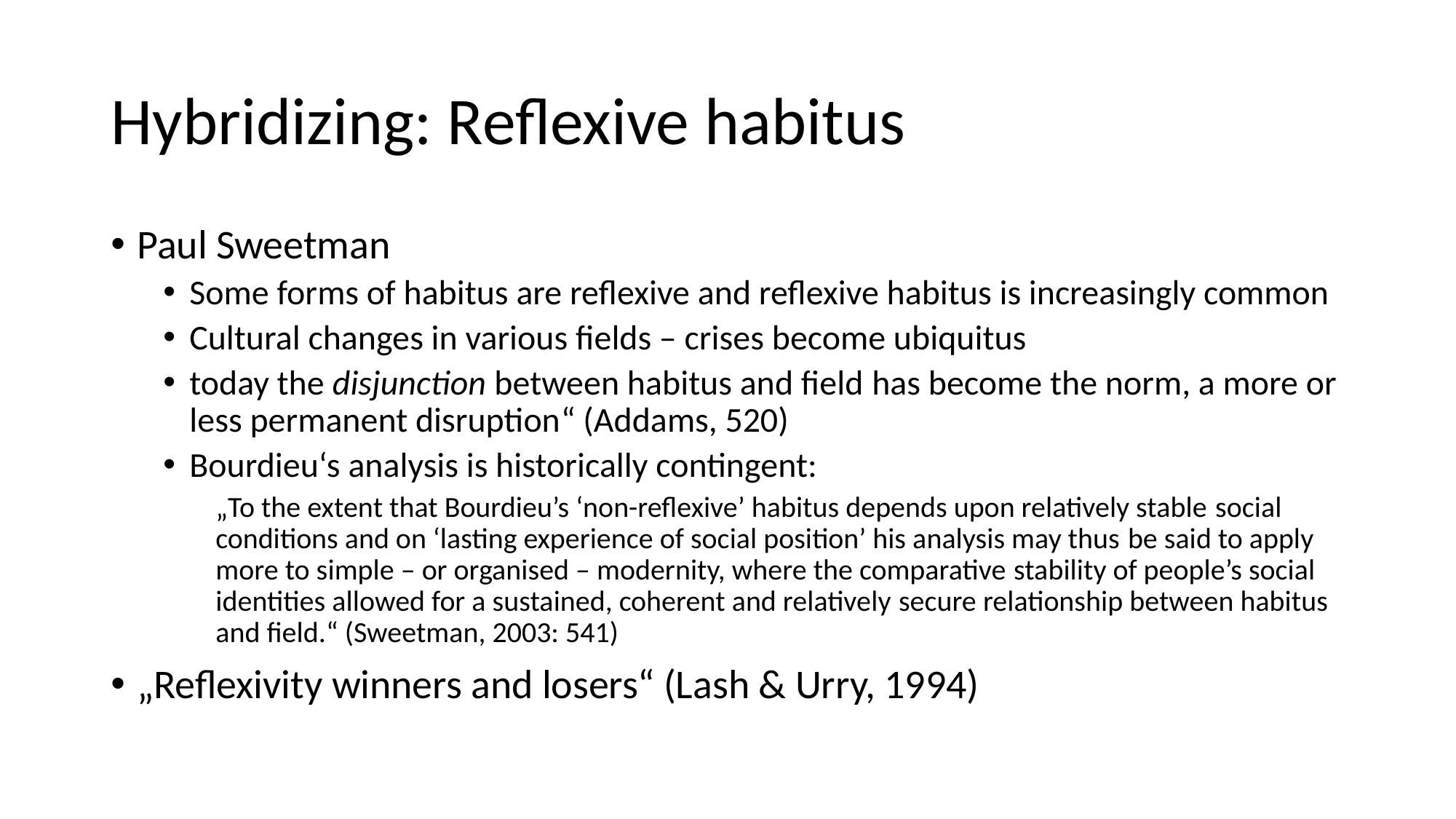

# Hybridizing: Reflexive habitus
Paul Sweetman
Some forms of habitus are reflexive and reflexive habitus is increasingly common
Cultural changes in various fields – crises become ubiquitus
today the disjunction between habitus and field has become the norm, a more or less permanent disruption“ (Addams, 520)
Bourdieu‘s analysis is historically contingent:
„To the extent that Bourdieu’s ‘non-reflexive’ habitus depends upon relatively stable social conditions and on ‘lasting experience of social position’ his analysis may thus be said to apply more to simple – or organised – modernity, where the comparative stability of people’s social identities allowed for a sustained, coherent and relatively secure relationship between habitus and field.“ (Sweetman, 2003: 541)
„Reflexivity winners and losers“ (Lash & Urry, 1994)